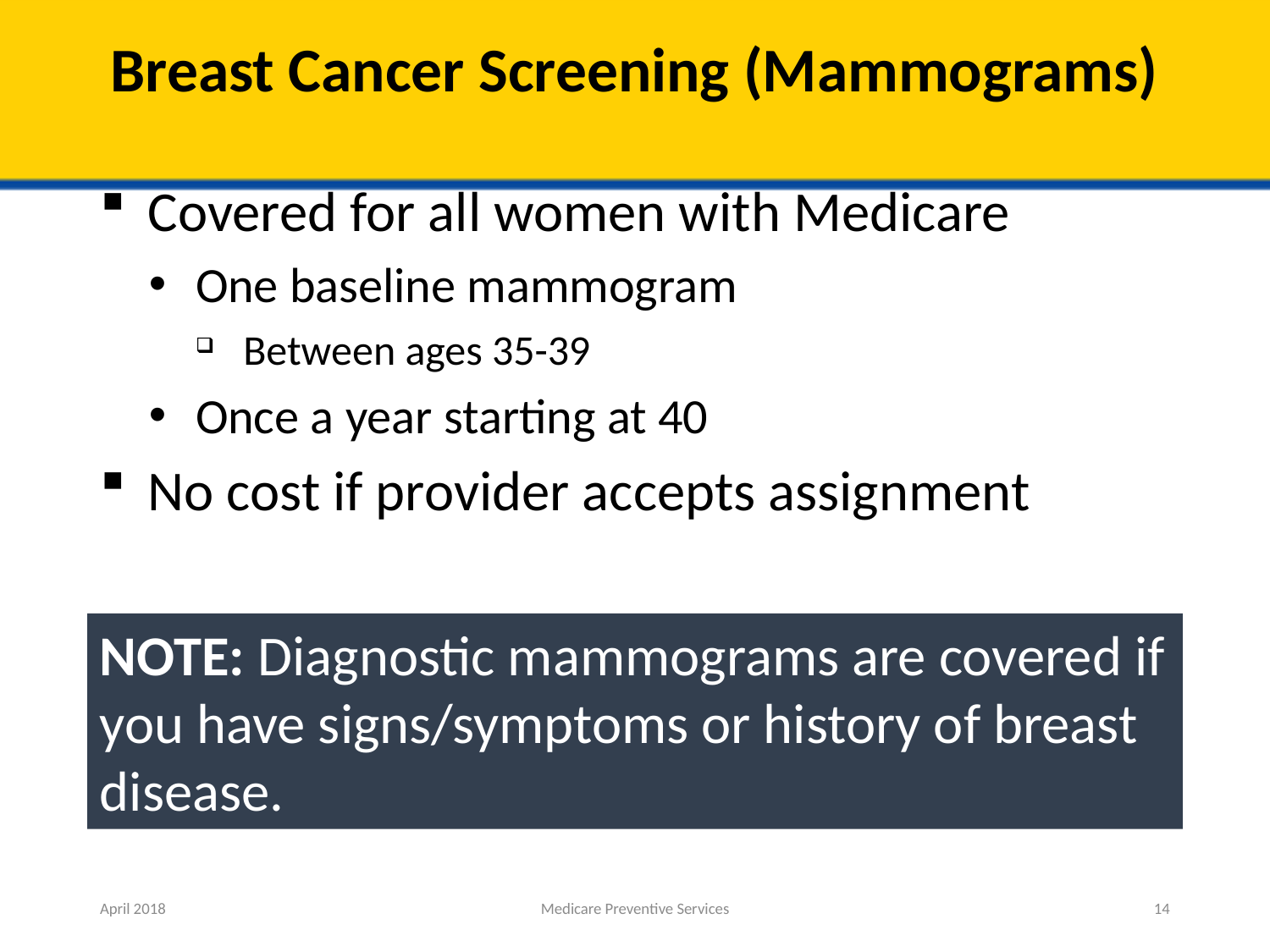

# Breast Cancer Screening (Mammograms)
Covered for all women with Medicare
One baseline mammogram
Between ages 35-39
Once a year starting at 40
No cost if provider accepts assignment
NOTE: Diagnostic mammograms are covered if you have signs/symptoms or history of breast disease.
April 2018
Medicare Preventive Services
14